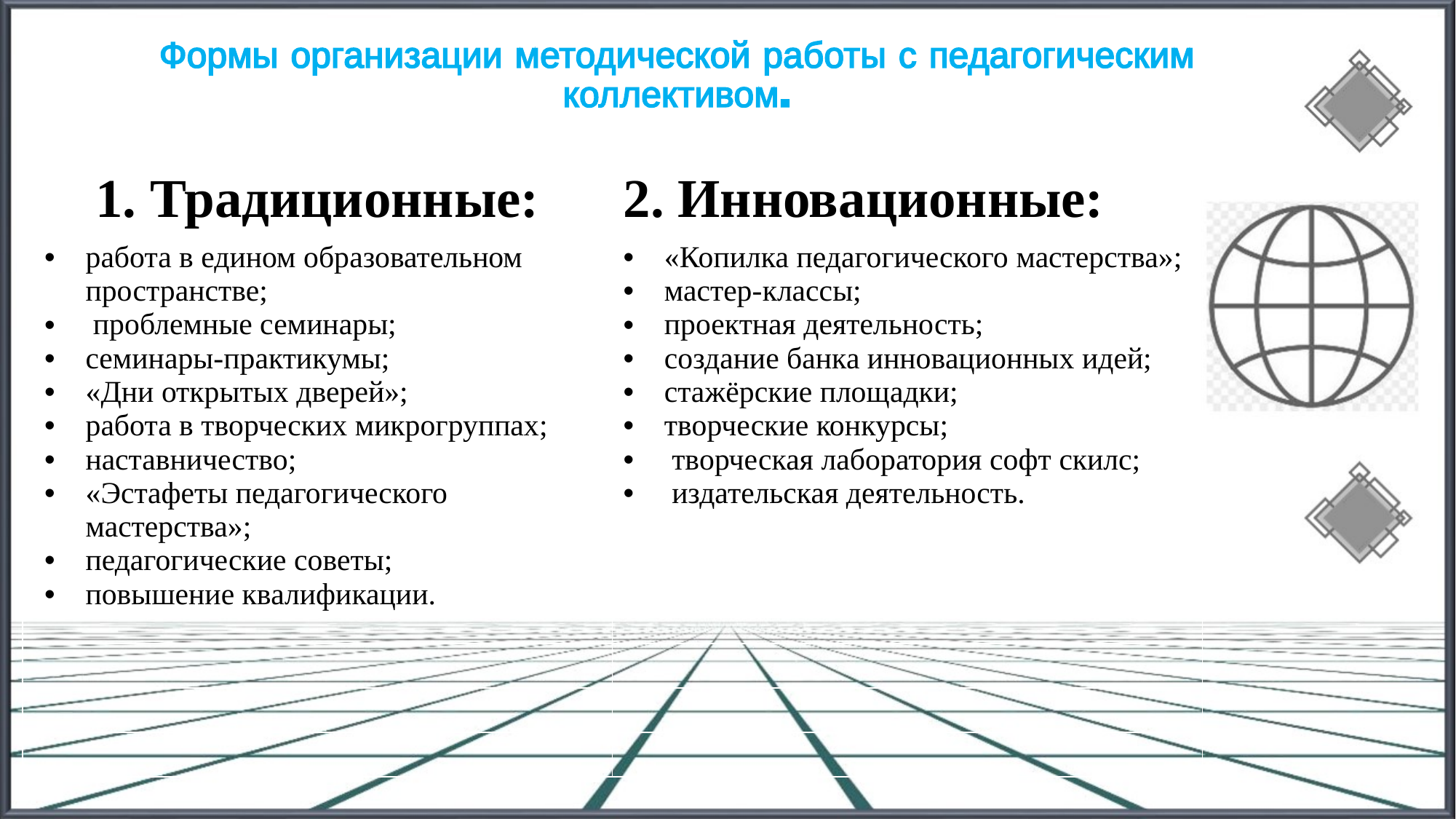

# Формы организации методической работы с педагогическим коллективом.

| 1. Традиционные: | 2. Инновационные: |
| --- | --- |
| работа в едином образовательном пространстве; проблемные семинары; семинары-практикумы; «Дни открытых дверей»; работа в творческих микрогруппах; наставничество; «Эстафеты педагогического мастерства»; педагогические советы; повышение квалификации. | «Копилка педагогического мастерства»; мастер-классы; проектная деятельность; создание банка инновационных идей; стажёрские площадки; творческие конкурсы;  творческая лаборатория софт скилс; издательская деятельность. |
|  |  |
|  |  |
|  |  |